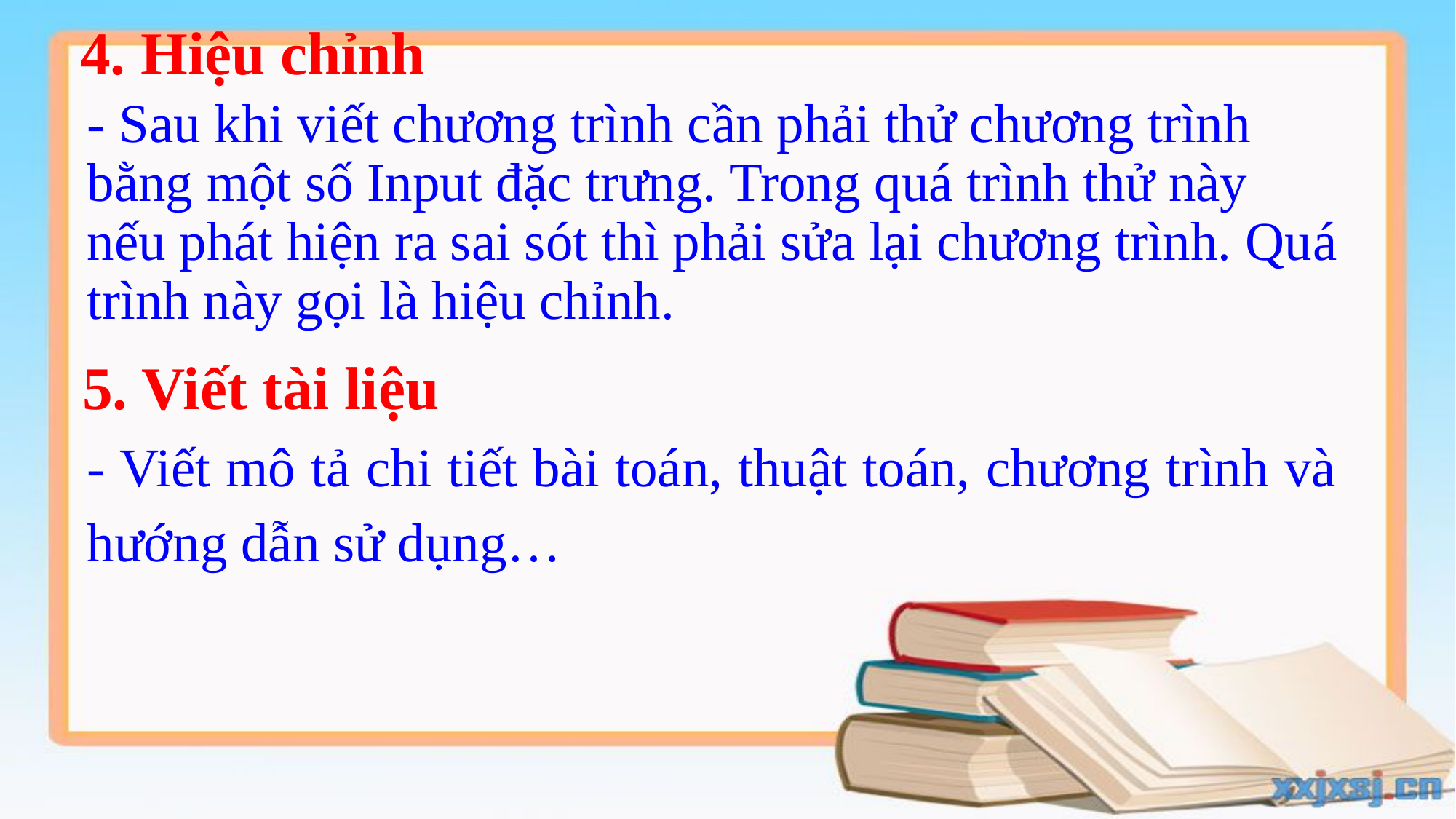

4. Hiệu chỉnh
- Sau khi viết chương trình cần phải thử chương trình bằng một số Input đặc trưng. Trong quá trình thử này nếu phát hiện ra sai sót thì phải sửa lại chương trình. Quá trình này gọi là hiệu chỉnh.

5. Viết tài liệu
- Viết mô tả chi tiết bài toán, thuật toán, chương trình và hướng dẫn sử dụng…